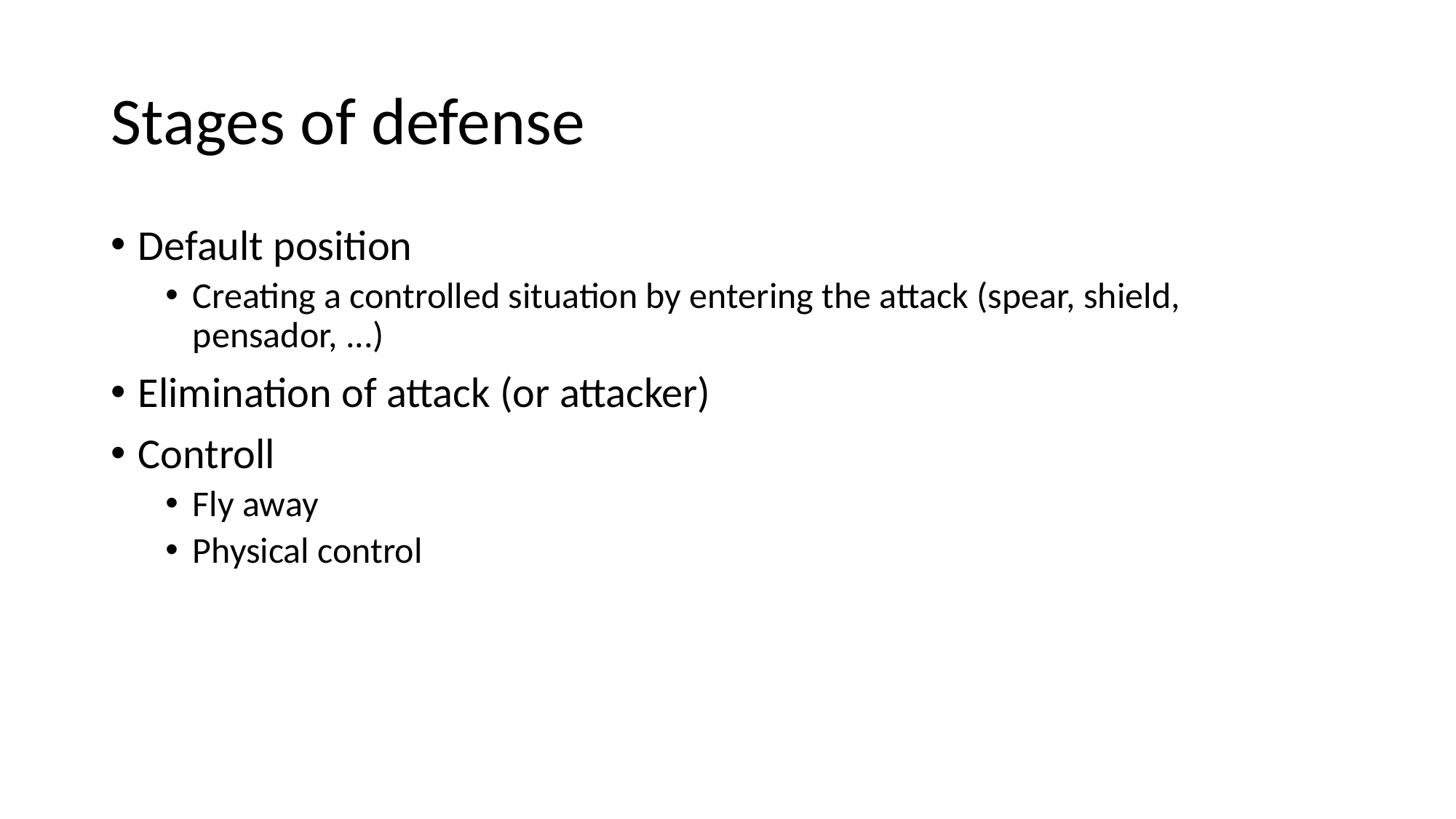

# Stages of defense
Default position
Creating a controlled situation by entering the attack (spear, shield, pensador, ...)
Elimination of attack (or attacker)
Controll
Fly away
Physical control